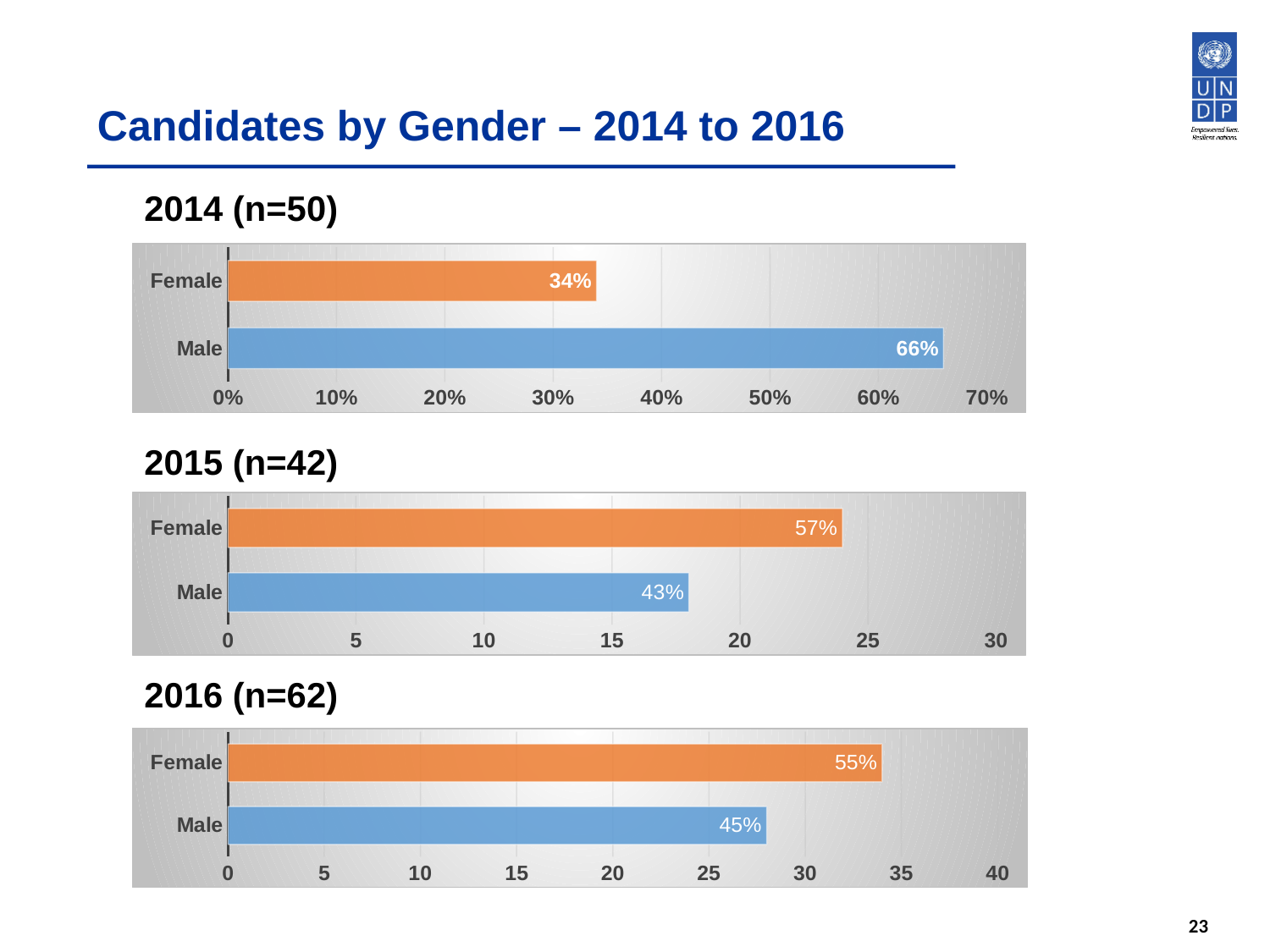

# Candidates by Gender – 2014 to 2016
2014 (n=50)

### Chart

| Category |  |
|---|---|
| Male | 0.66 |
| Female | 0.34 |
2015 (n=42)

### Chart

| Category |  |
|---|---|
| Male | 18.0 |
| Female | 24.0 |
2016 (n=62)

### Chart

| Category |  |
|---|---|
| Male | 28.0 |
| Female | 34.0 |